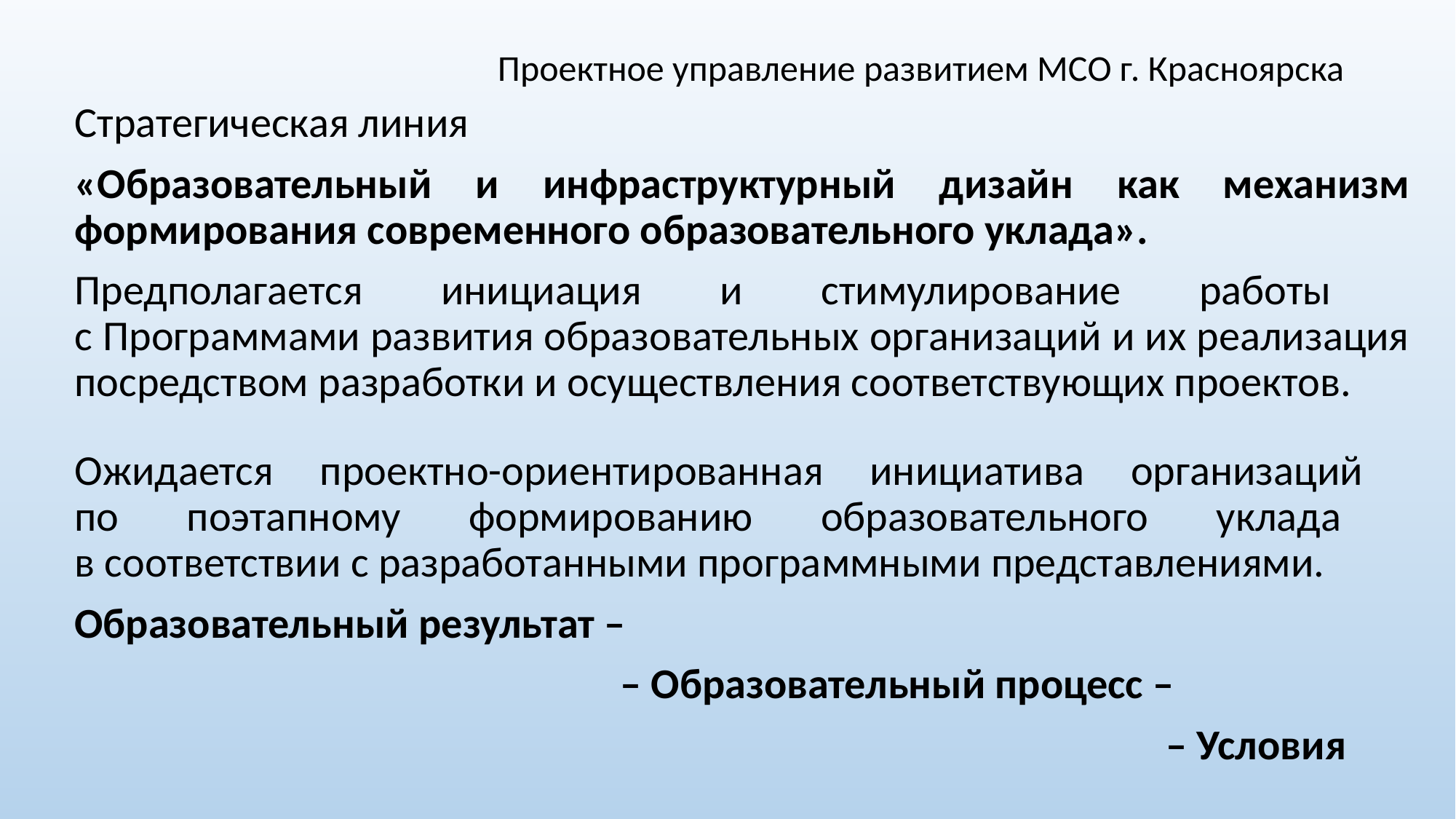

# Проектное управление развитием МСО г. Красноярска
Стратегическая линия
«Образовательный и инфраструктурный дизайн как механизм формирования современного образовательного уклада».
Предполагается инициация и стимулирование работы
с Программами развития образовательных организаций и их реализация посредством разработки и осуществления соответствующих проектов.

Ожидается проектно-ориентированная инициатива организаций
по поэтапному формированию образовательного уклада
в соответствии с разработанными программными представлениями.
Образовательный результат –
					– Образовательный процесс –
										– Условия